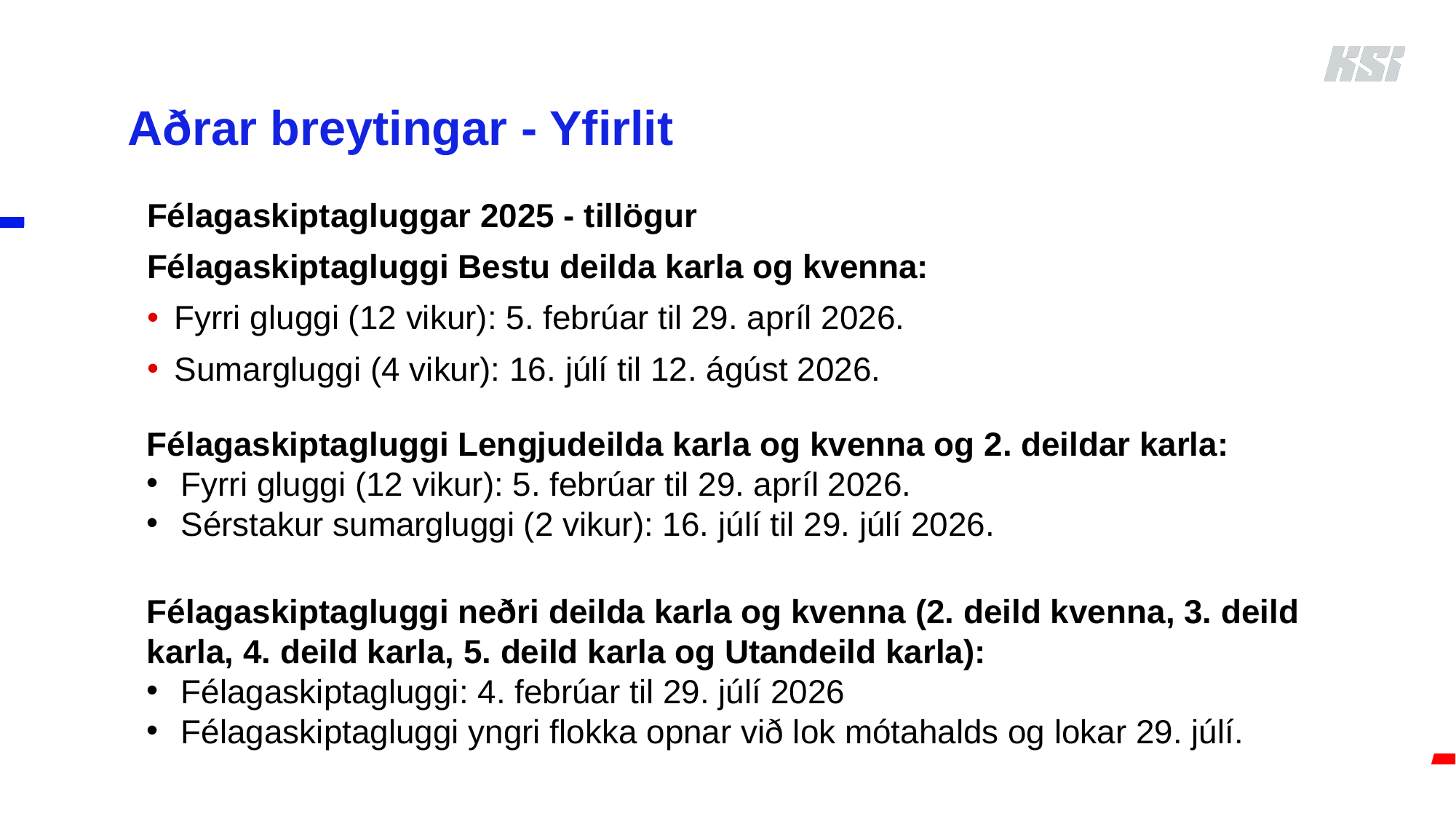

# Aðrar breytingar - Yfirlit
Félagaskiptagluggar 2025 - tillögur
Félagaskiptagluggi Bestu deilda karla og kvenna:
Fyrri gluggi (12 vikur): 5. febrúar til 29. apríl 2026.
Sumargluggi (4 vikur): 16. júlí til 12. ágúst 2026.
Félagaskiptagluggi Lengjudeilda karla og kvenna og 2. deildar karla:
Fyrri gluggi (12 vikur): 5. febrúar til 29. apríl 2026.
Sérstakur sumargluggi (2 vikur): 16. júlí til 29. júlí 2026.
Félagaskiptagluggi neðri deilda karla og kvenna (2. deild kvenna, 3. deild karla, 4. deild karla, 5. deild karla og Utandeild karla):
Félagaskiptagluggi: 4. febrúar til 29. júlí 2026
Félagaskiptagluggi yngri flokka opnar við lok mótahalds og lokar 29. júlí.